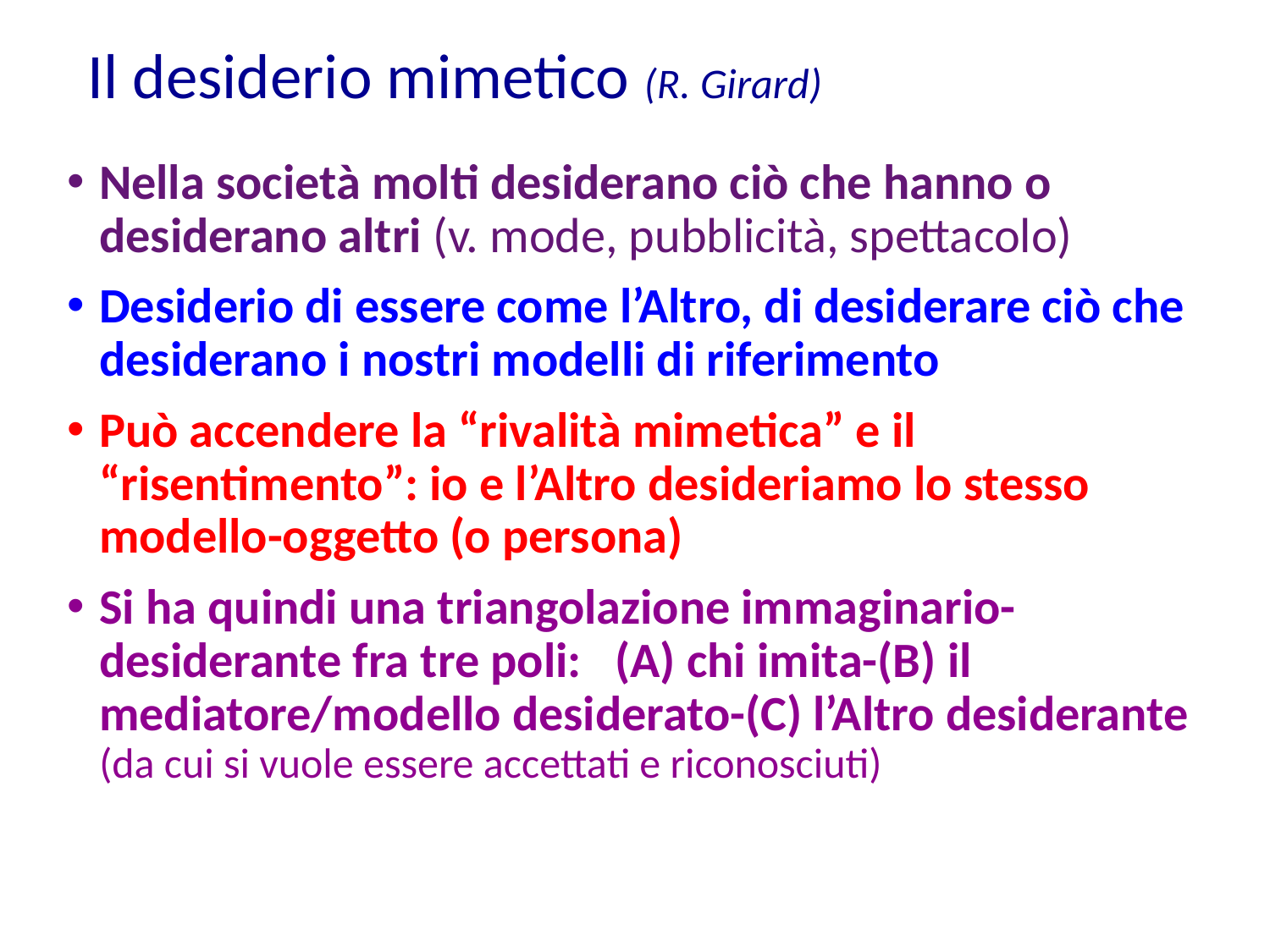

# Il desiderio mimetico (R. Girard)
Nella società molti desiderano ciò che hanno o desiderano altri (v. mode, pubblicità, spettacolo)
Desiderio di essere come l’Altro, di desiderare ciò che desiderano i nostri modelli di riferimento
Può accendere la “rivalità mimetica” e il “risentimento”: io e l’Altro desideriamo lo stesso modello-oggetto (o persona)
Si ha quindi una triangolazione immaginario-desiderante fra tre poli:   (A) chi imita-(B) il mediatore/modello desiderato-(C) l’Altro desiderante (da cui si vuole essere accettati e riconosciuti)